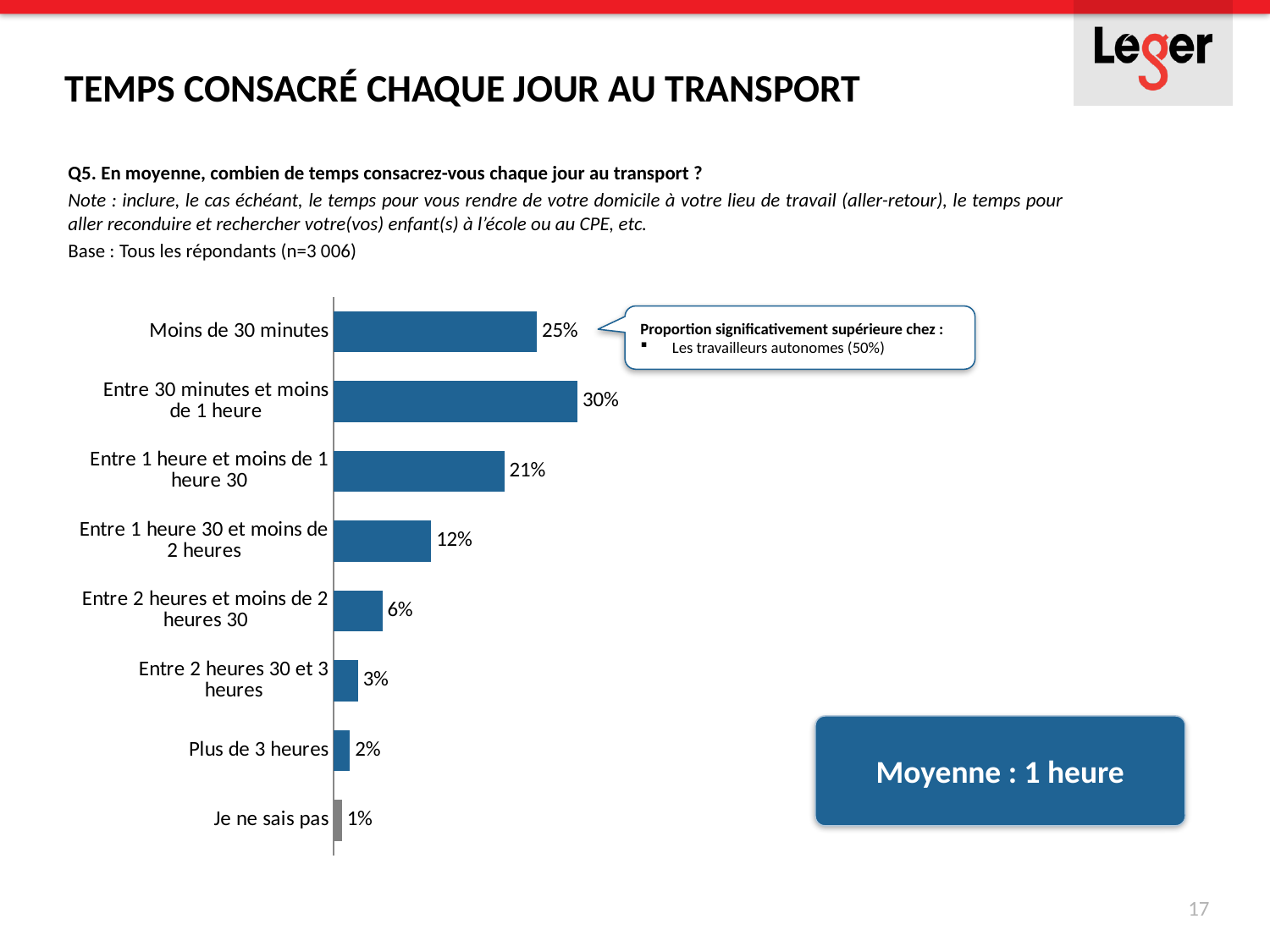

Temps consacré chaque jour au transport
Q5. En moyenne, combien de temps consacrez-vous chaque jour au transport ?
Note : inclure, le cas échéant, le temps pour vous rendre de votre domicile à votre lieu de travail (aller-retour), le temps pour aller reconduire et rechercher votre(vos) enfant(s) à l’école ou au CPE, etc.
Base : Tous les répondants (n=3 006)

### Chart

| Category | Série 1 |
|---|---|
| Moins de 30 minutes | 0.25 |
| Entre 30 minutes et moins de 1 heure | 0.3 |
| Entre 1 heure et moins de 1 heure 30 | 0.21 |
| Entre 1 heure 30 et moins de 2 heures | 0.12 |
| Entre 2 heures et moins de 2 heures 30 | 0.06 |
| Entre 2 heures 30 et 3 heures | 0.03 |
| Plus de 3 heures | 0.02 |
| Je ne sais pas | 0.01 |
Proportion significativement supérieure chez :
Les travailleurs autonomes (50%)
Moyenne : 1 heure
17